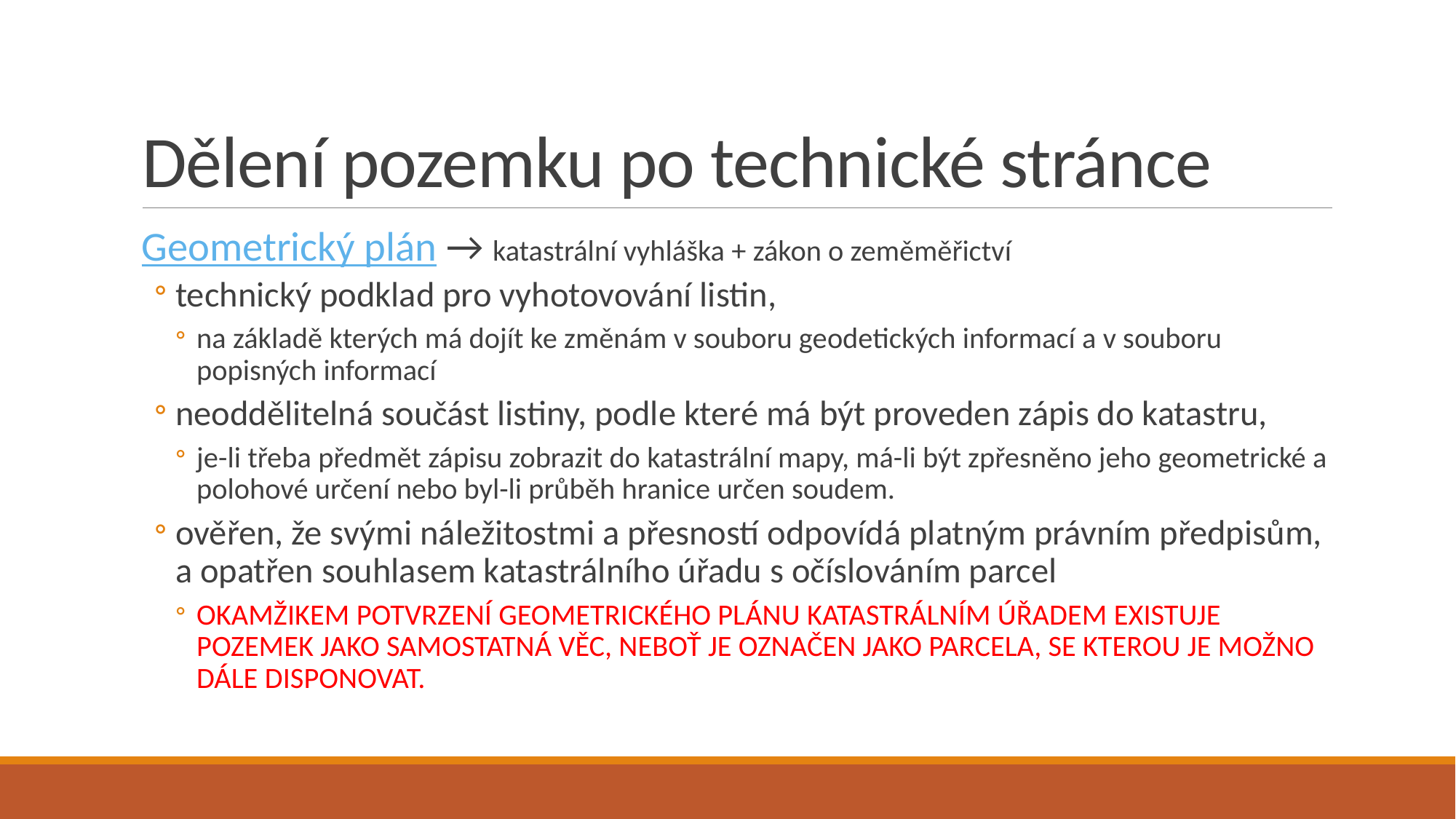

# Dělení pozemku po technické stránce
Geometrický plán → katastrální vyhláška + zákon o zeměměřictví
technický podklad pro vyhotovování listin,
na základě kterých má dojít ke změnám v souboru geodetických informací a v souboru popisných informací
neoddělitelná součást listiny, podle které má být proveden zápis do katastru,
je-li třeba předmět zápisu zobrazit do katastrální mapy, má-li být zpřesněno jeho geometrické a polohové určení nebo byl-li průběh hranice určen soudem.
ověřen, že svými náležitostmi a přesností odpovídá platným právním předpisům, a opatřen souhlasem katastrálního úřadu s očíslováním parcel
OKAMŽIKEM POTVRZENÍ GEOMETRICKÉHO PLÁNU KATASTRÁLNÍM ÚŘADEM EXISTUJE POZEMEK JAKO SAMOSTATNÁ VĚC, NEBOŤ JE OZNAČEN JAKO PARCELA, SE KTEROU JE MOŽNO DÁLE DISPONOVAT.